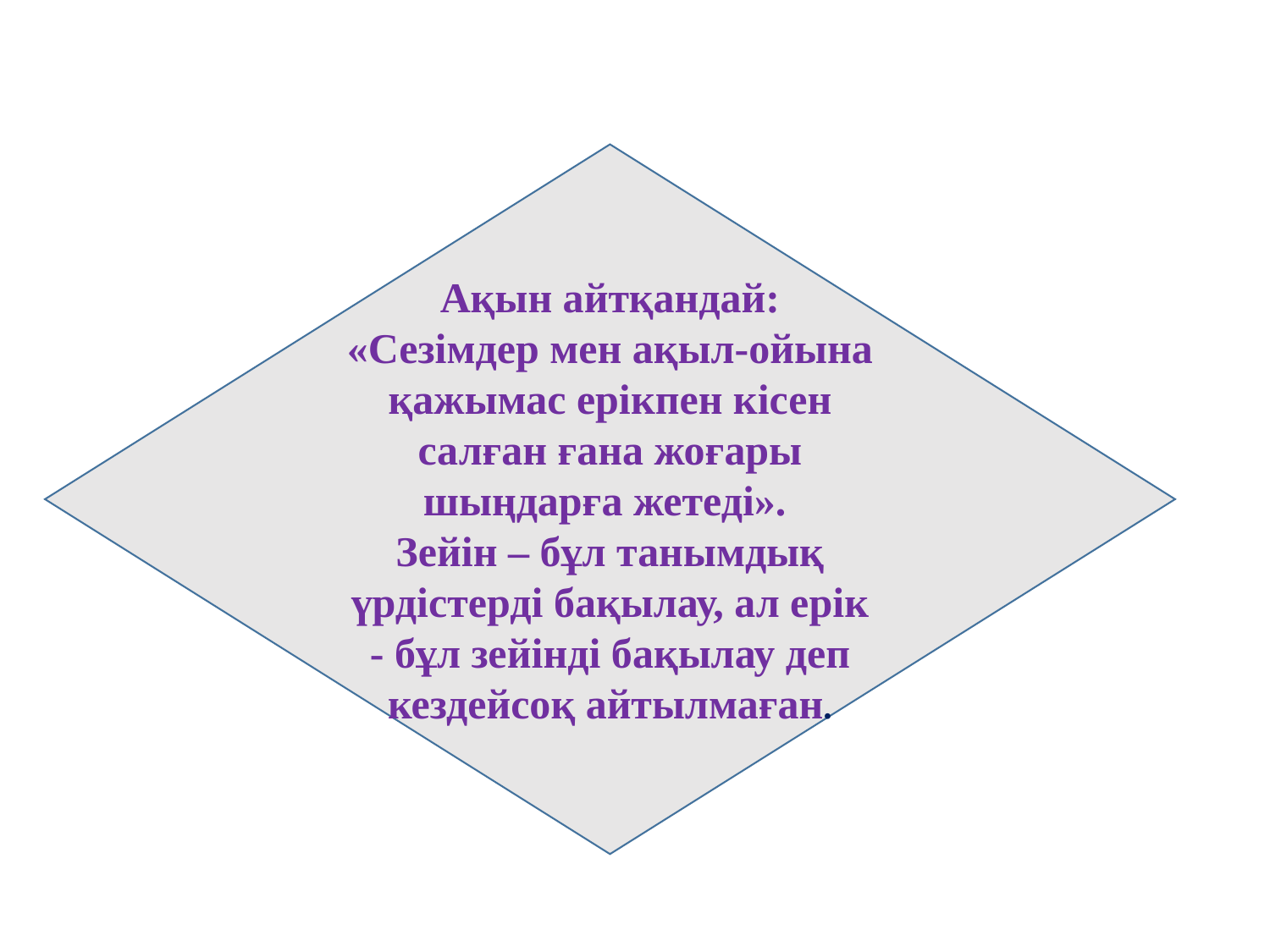

Ақын айтқандай: «Сезімдер мен ақыл-ойына қажымас ерікпен кісен салған ғана жоғары шыңдарға жетеді».
Зейін – бұл танымдық үрдістерді бақылау, ал ерік - бұл зейінді бақылау деп кездейсоқ айтылмаған.